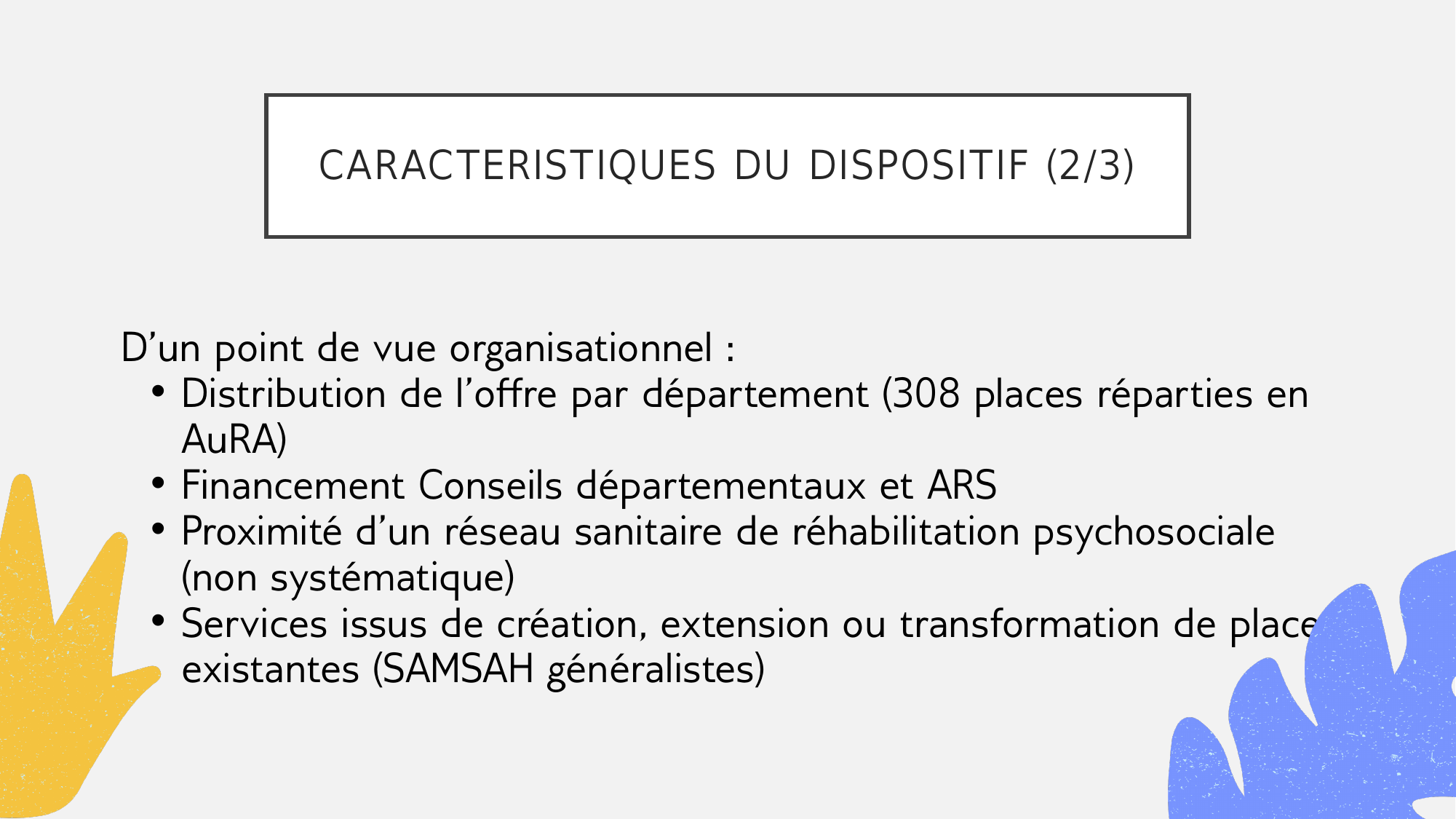

# CARACTERISTIQUES DU DISPOSITIF (2/3)
D’un point de vue organisationnel :
Distribution de l’offre par département (308 places réparties en AuRA)
Financement Conseils départementaux et ARS
Proximité d’un réseau sanitaire de réhabilitation psychosociale (non systématique)
Services issus de création, extension ou transformation de places existantes (SAMSAH généralistes)